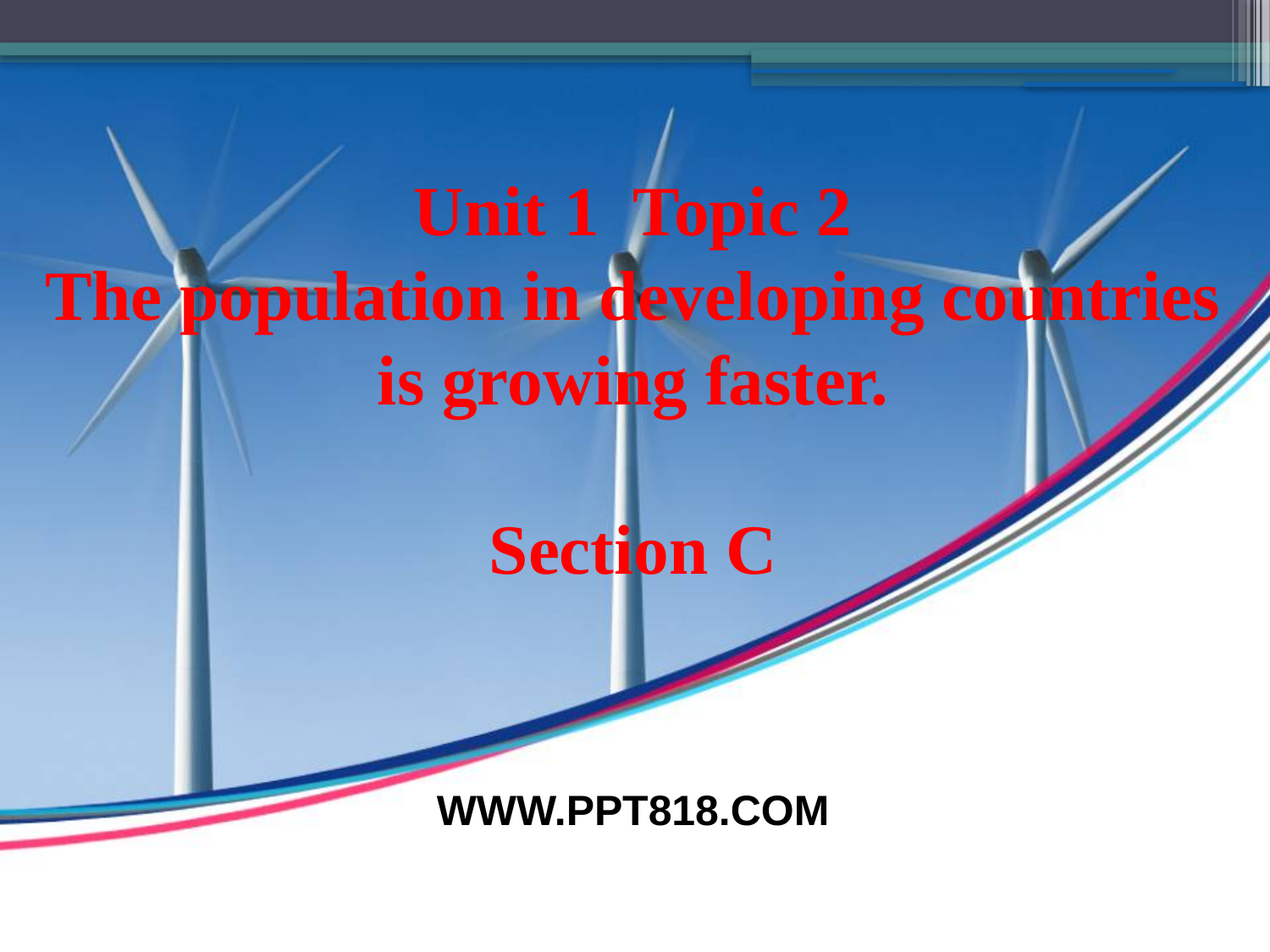

Unit 1  Topic 2
The population in developing countries is growing faster.

Section C
WWW.PPT818.COM